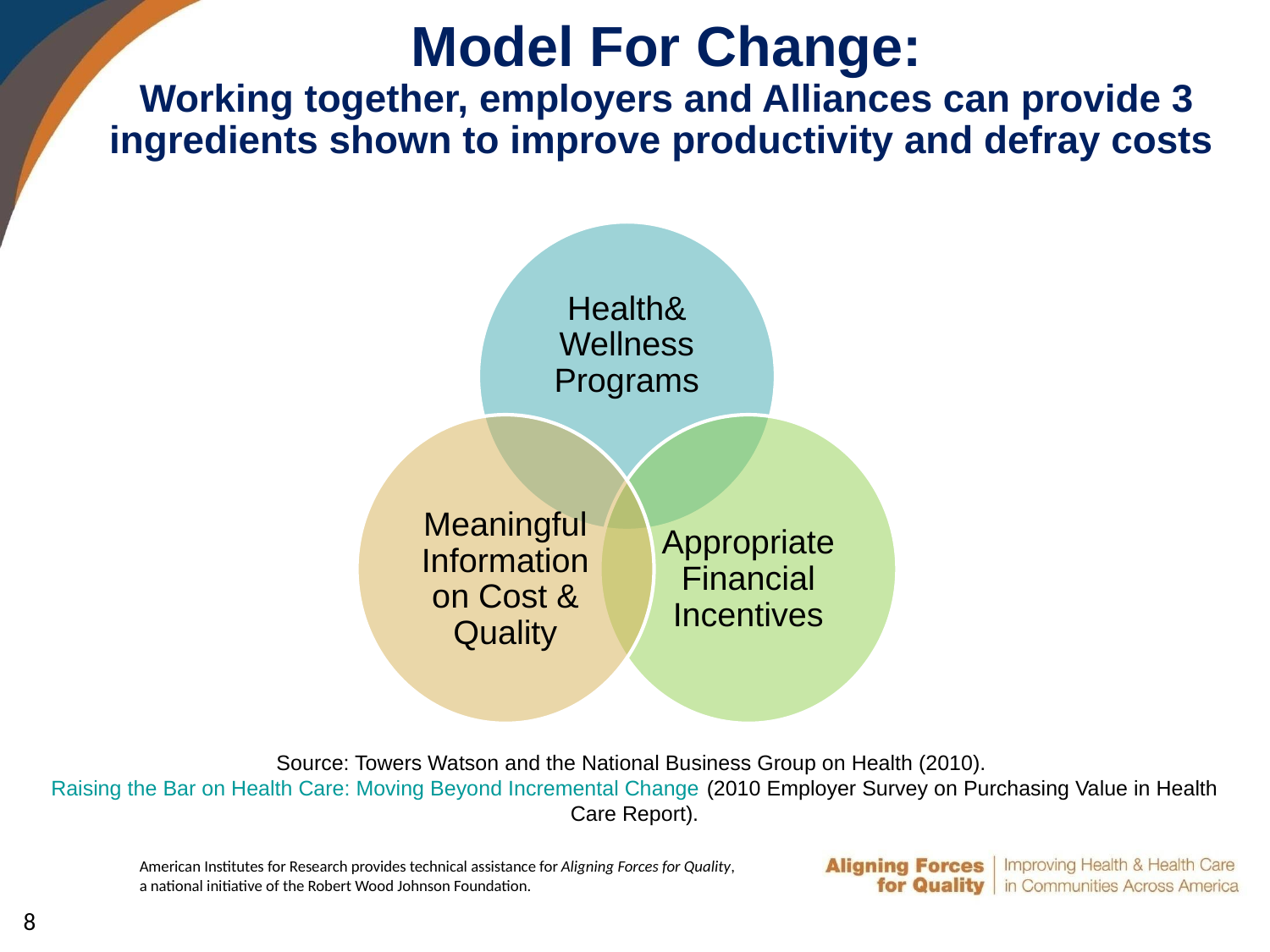

# Model For Change: Working together, employers and Alliances can provide 3 ingredients shown to improve productivity and defray costs
Health& Wellness Programs
Appropriate Financial Incentives
Meaningful Information on Cost & Quality
Source: Towers Watson and the National Business Group on Health (2010). Raising the Bar on Health Care: Moving Beyond Incremental Change (2010 Employer Survey on Purchasing Value in Health Care Report).
8